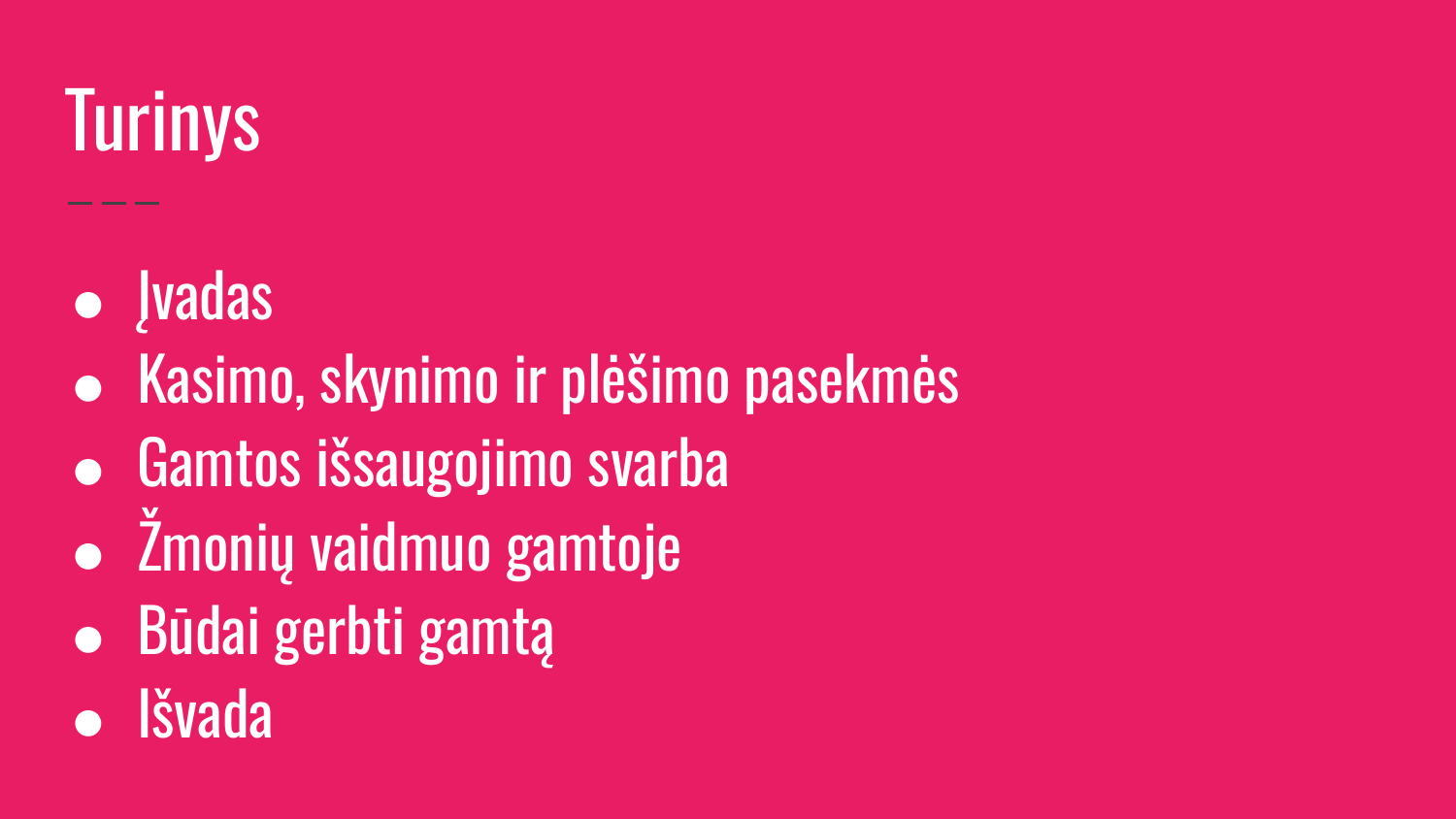

# Turinys
Įvadas
Kasimo, skynimo ir plėšimo pasekmės
Gamtos išsaugojimo svarba
Žmonių vaidmuo gamtoje
Būdai gerbti gamtą
Išvada